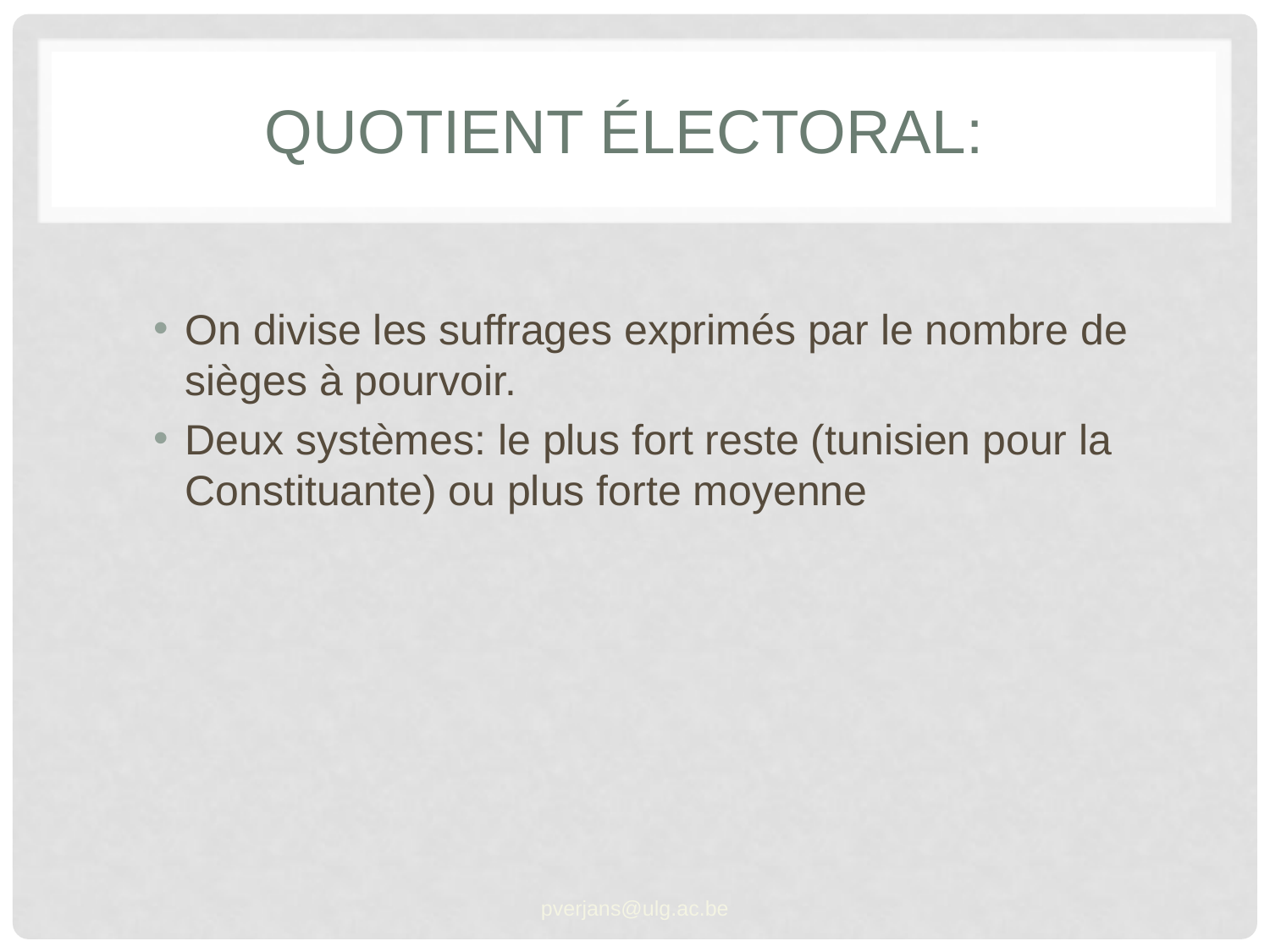

# Quotient électoral:
On divise les suffrages exprimés par le nombre de sièges à pourvoir.
Deux systèmes: le plus fort reste (tunisien pour la Constituante) ou plus forte moyenne
pverjans@ulg.ac.be